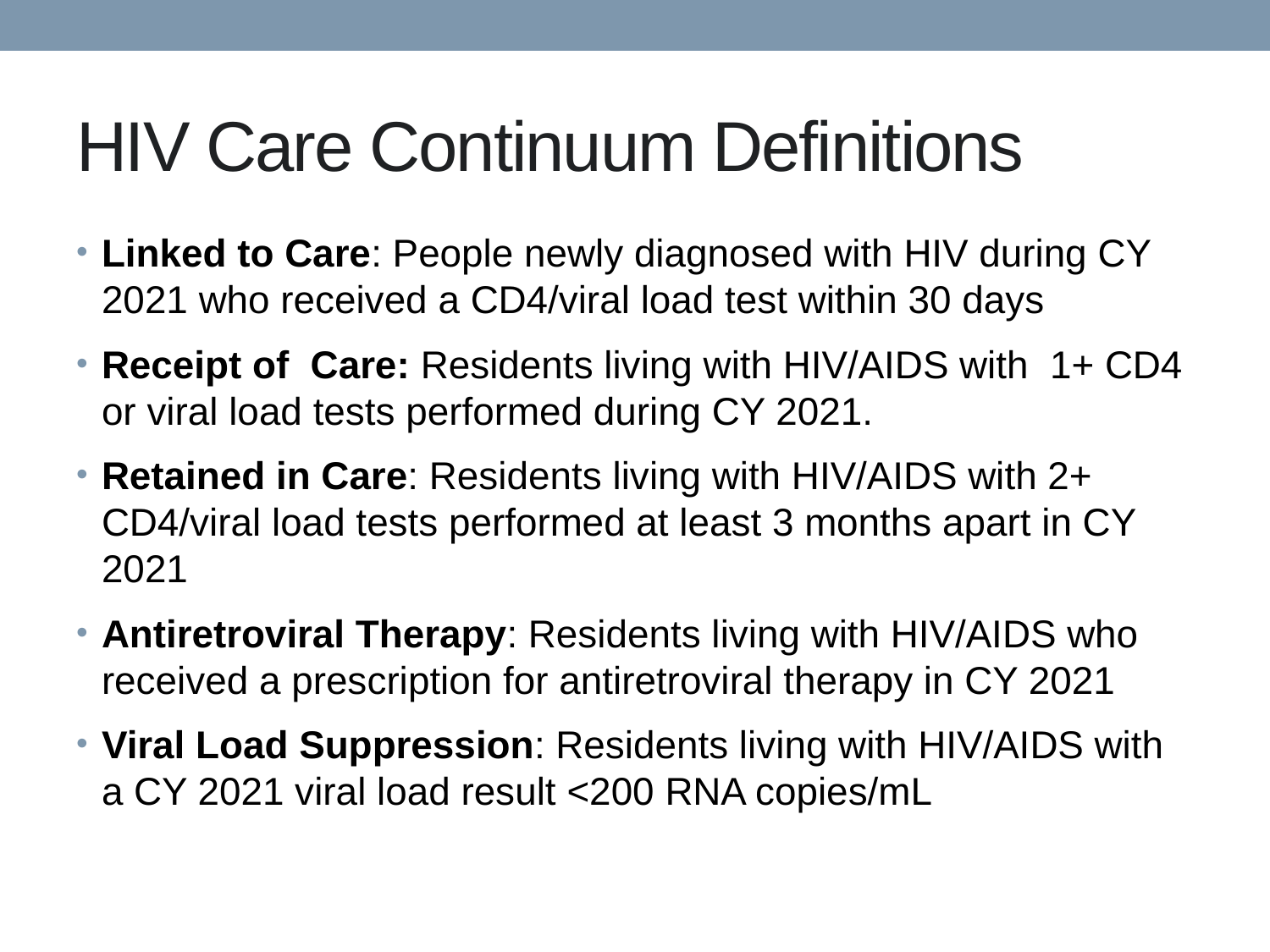

# HIV Care Continuum Definitions
Linked to Care: People newly diagnosed with HIV during CY 2021 who received a CD4/viral load test within 30 days
Receipt of  Care: Residents living with HIV/AIDS with  1+ CD4 or viral load tests performed during CY 2021.
Retained in Care: Residents living with HIV/AIDS with 2+ CD4/viral load tests performed at least 3 months apart in CY 2021
Antiretroviral Therapy: Residents living with HIV/AIDS who received a prescription for antiretroviral therapy in CY 2021
Viral Load Suppression: Residents living with HIV/AIDS with a CY 2021 viral load result <200 RNA copies/mL